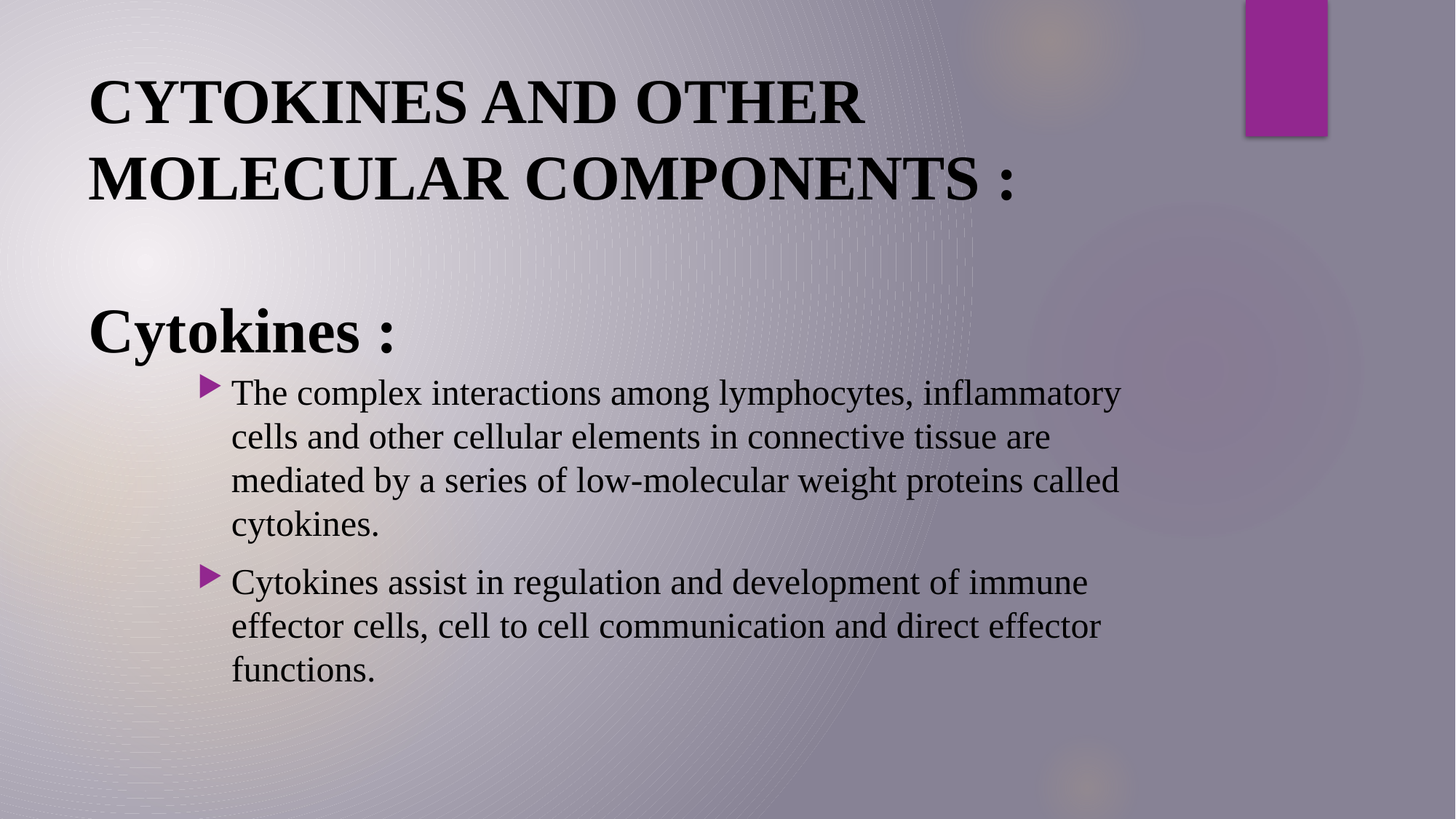

# CYTOKINES AND OTHER MOLECULAR COMPONENTS : Cytokines :

The complex interactions among lymphocytes, inflammatory cells and other cellular elements in connective tissue are mediated by a series of low-molecular weight proteins called cytokines.
Cytokines assist in regulation and development of immune effector cells, cell to cell communication and direct effector functions.